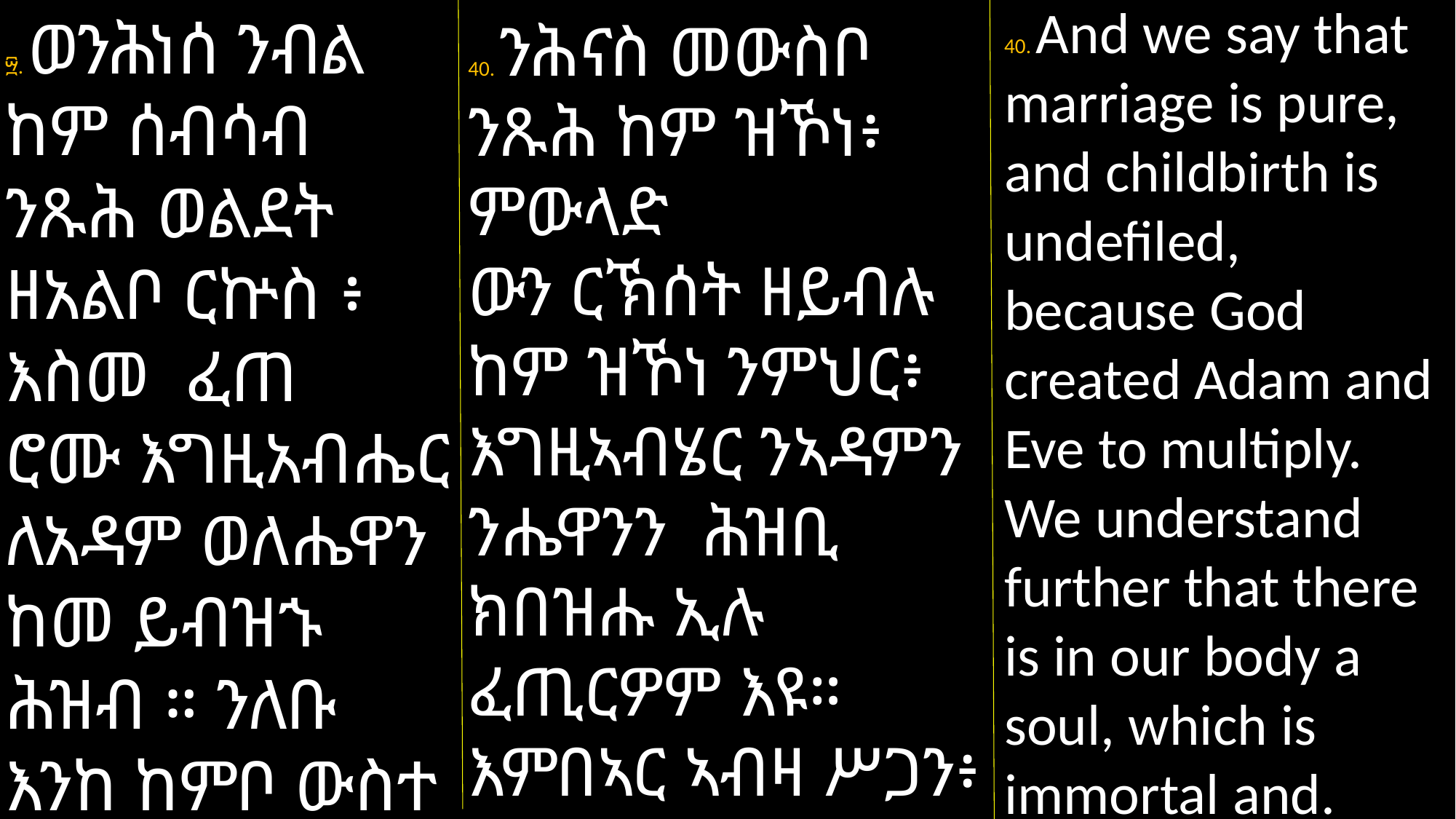

፵. ወንሕነሰ ንብል
ከም ሰብሳብ ንጹሕ ወልደት ዘአልቦ ርኵስ ፥ እስመ  ፈጠ
ሮሙ እግዚአብሔር ለአዳም ወለሔዋን ከመ ይብዝኁ ሕዝብ ። ንለቡ እንከ ከምቦ ውስተ ሥጋነ ነፍስ እንተ ኢትመውት
40. And we say that marriage is pure, and childbirth is undefiled, because God created Adam and Eve to multiply. We understand further that there is in our body a soul, which is immortal and.
40. ንሕናስ መውስቦ ንጹሕ ከም ዝኾነ፥ ምውላድ
ውን ርኽሰት ዘይብሉ  ከም ዝኾነ ንምህር፥ እግዚኣብሄር ንኣዳምን ንሔዋንን  ሕዝቢ
ክበዝሑ ኢሉ ፈጢርዎም እዩ። እምበኣር ኣብዛ ሥጋን፥ ምስ ሥጋ ዘይትመውትን